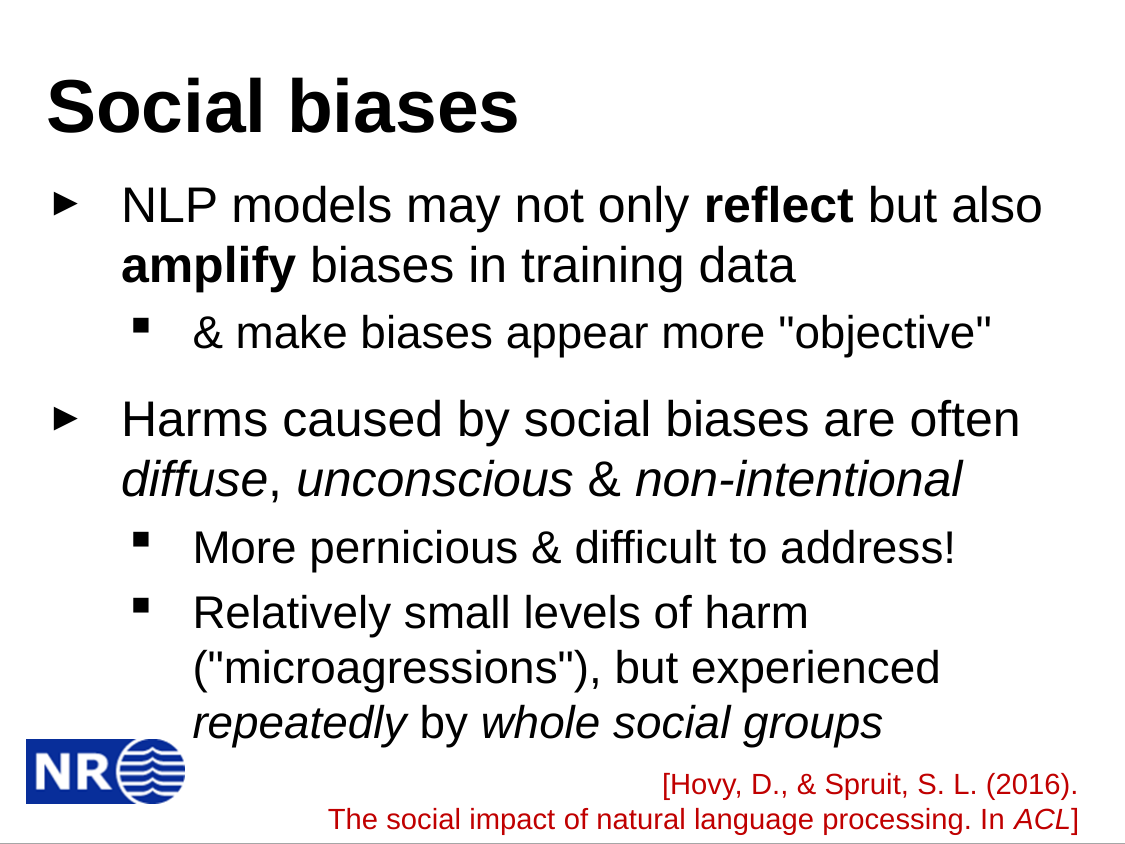

# Social biases
NLP models may not only reflect but also amplify biases in training data
& make biases appear more "objective"
Harms caused by social biases are often diffuse, unconscious & non-intentional
More pernicious & difficult to address!
Relatively small levels of harm ("microagressions"), but experienced repeatedly by whole social groups
[Hovy, D., & Spruit, S. L. (2016).
The social impact of natural language processing. In ACL]